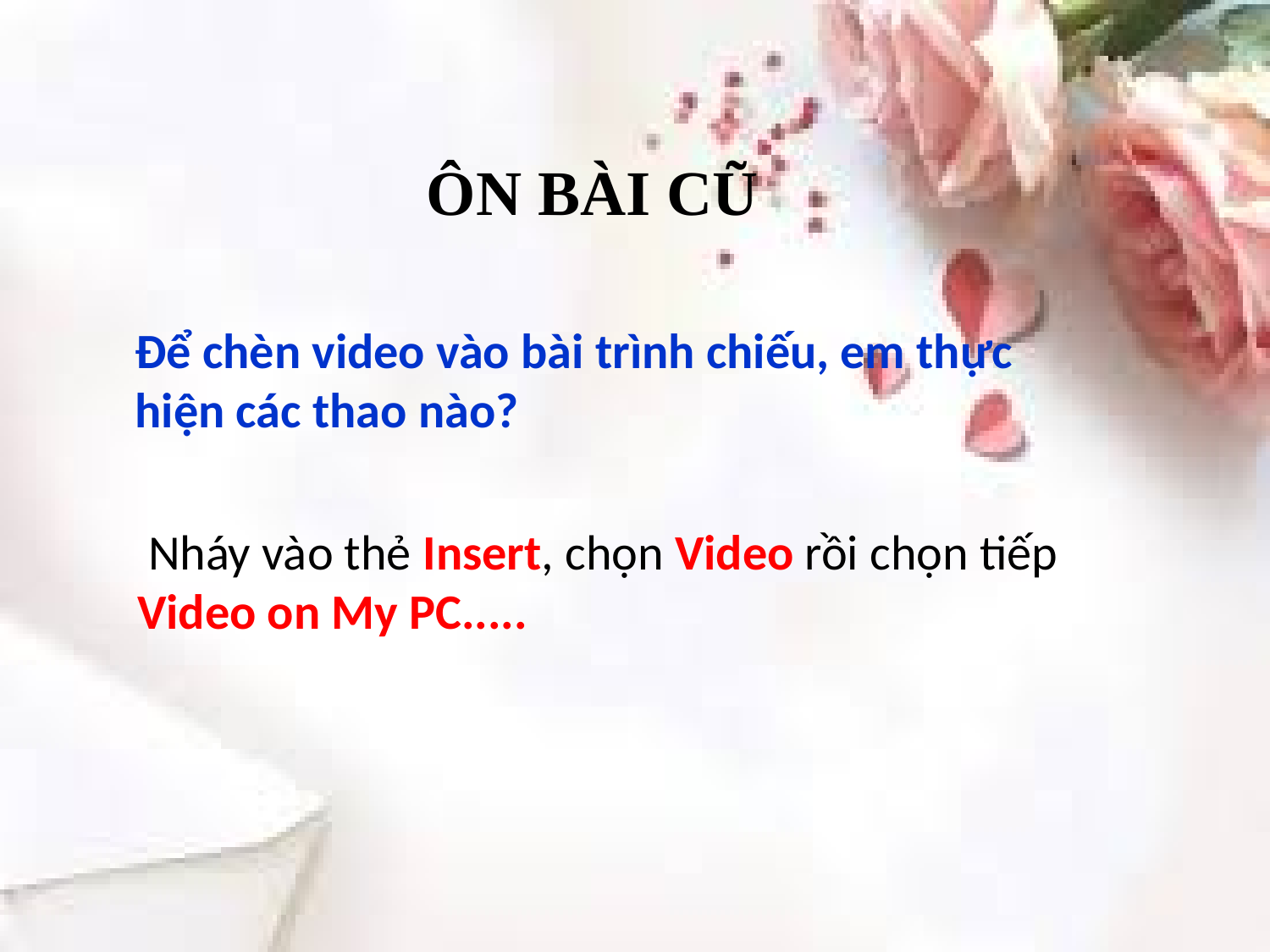

ÔN bài cũ
Để chèn video vào bài trình chiếu, em thực hiện các thao nào?
 Nháy vào thẻ Insert, chọn Video rồi chọn tiếp Video on My PC.....